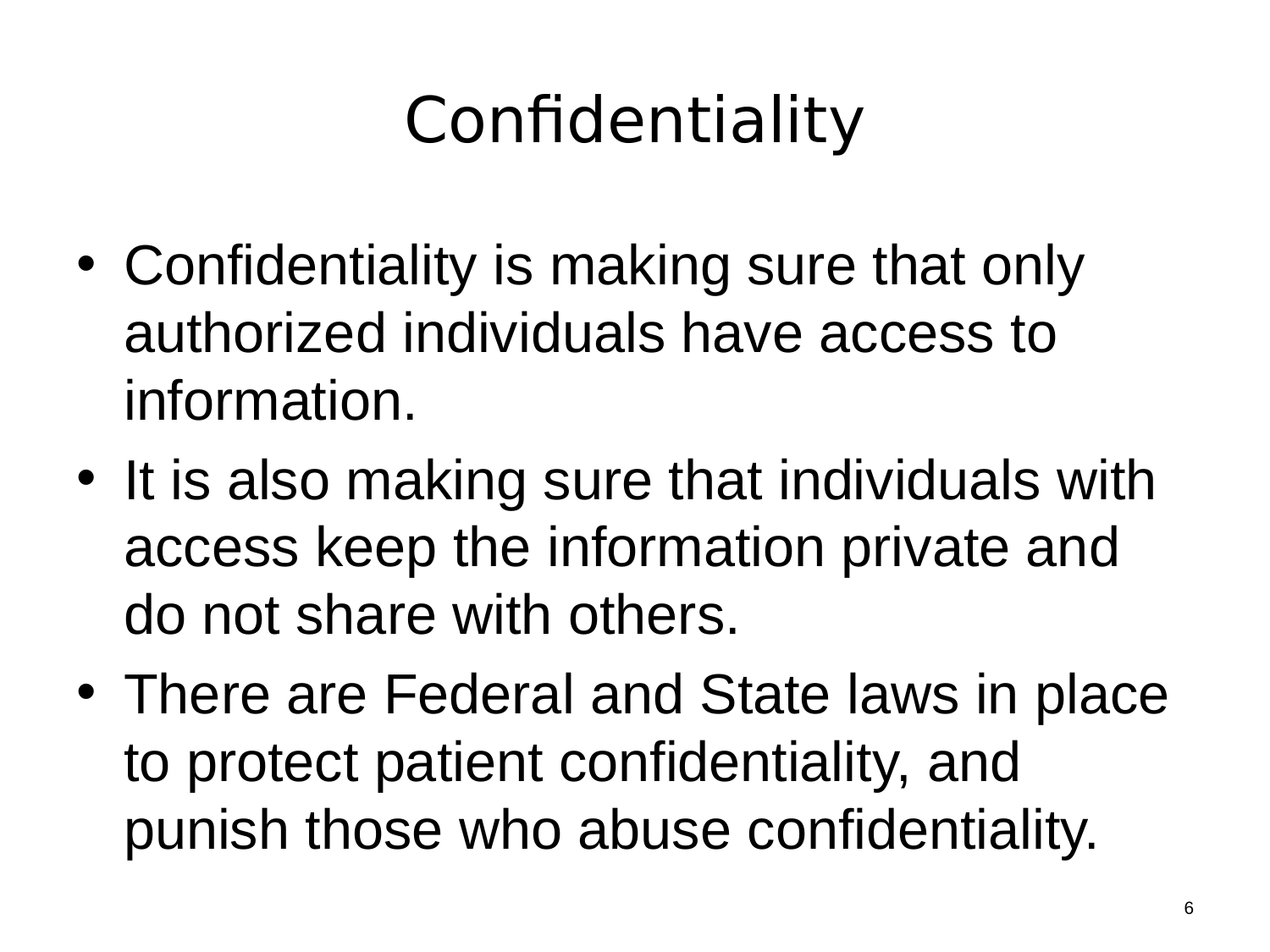

# Confidentiality
Confidentiality is making sure that only authorized individuals have access to information.
It is also making sure that individuals with  access keep the information private and do not share with others.
There are Federal and State laws in place to protect patient confidentiality, and punish those who abuse confidentiality.
6